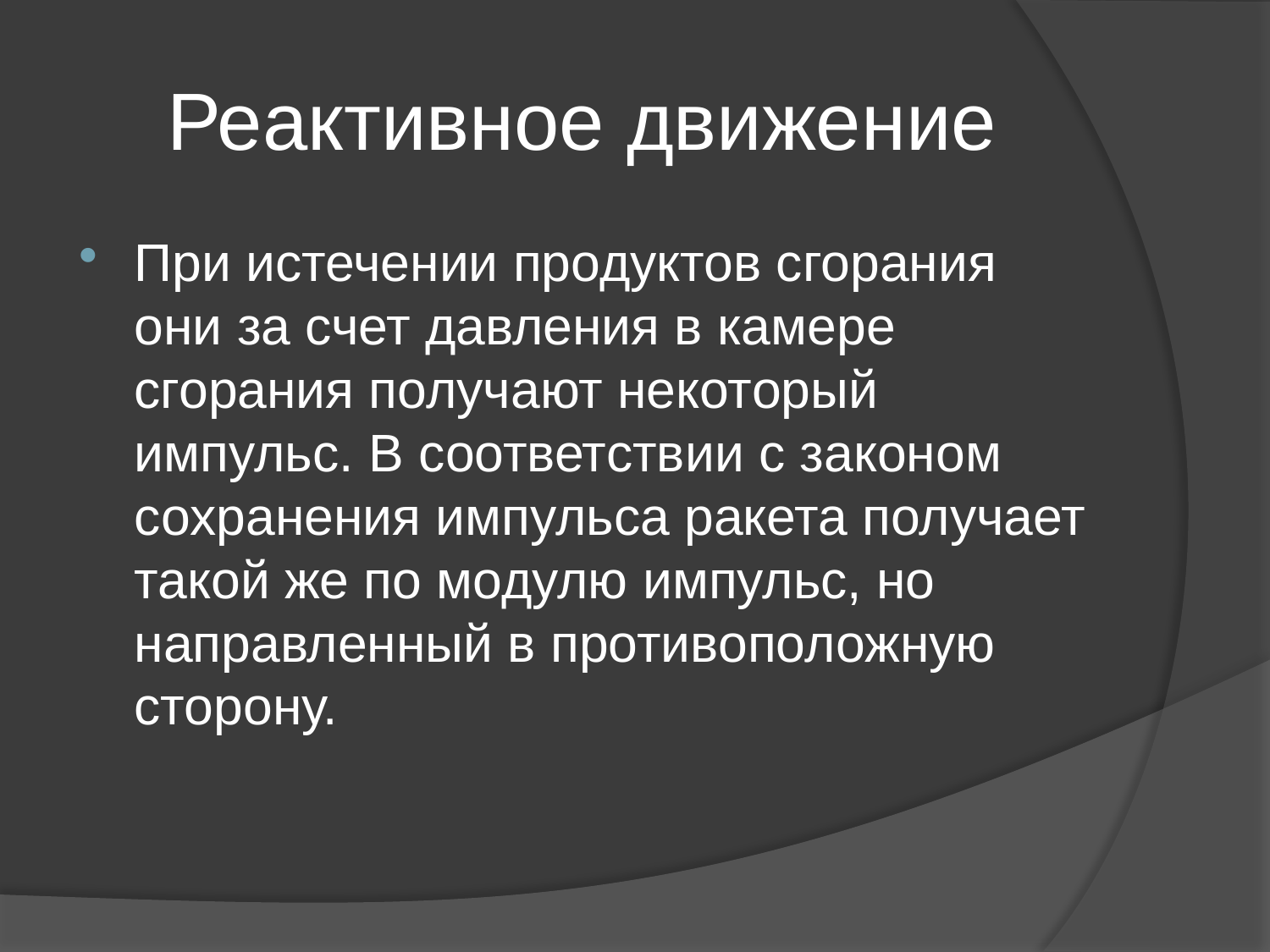

# Реактивное движение
При истечении продуктов сгорания они за счет давления в камере сгорания получают некоторый импульс. В соответствии с законом сохранения импульса ракета получает такой же по модулю импульс, но направленный в противоположную сторону.